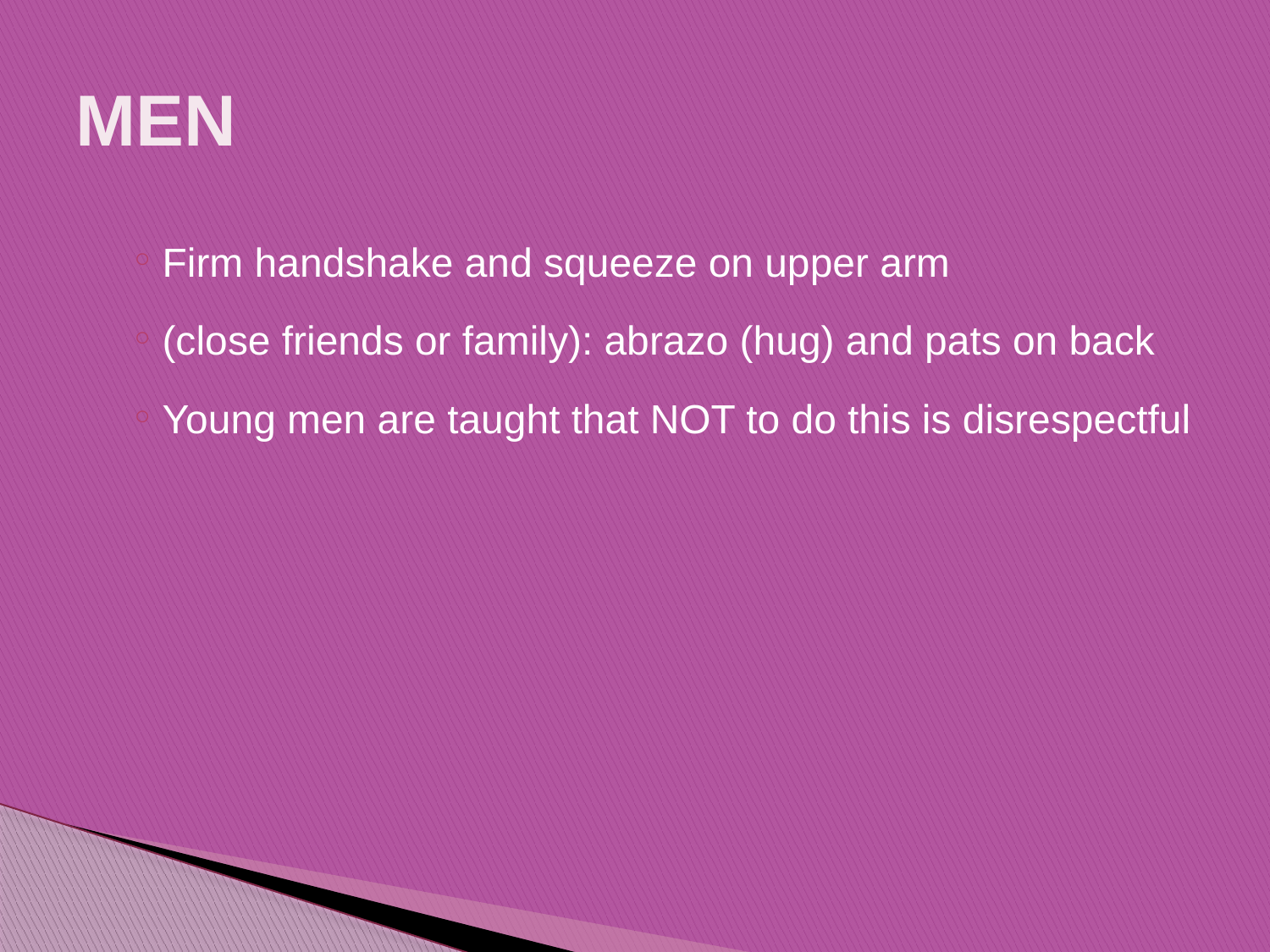

# MEN
Firm handshake and squeeze on upper arm
(close friends or family): abrazo (hug) and pats on back
Young men are taught that NOT to do this is disrespectful